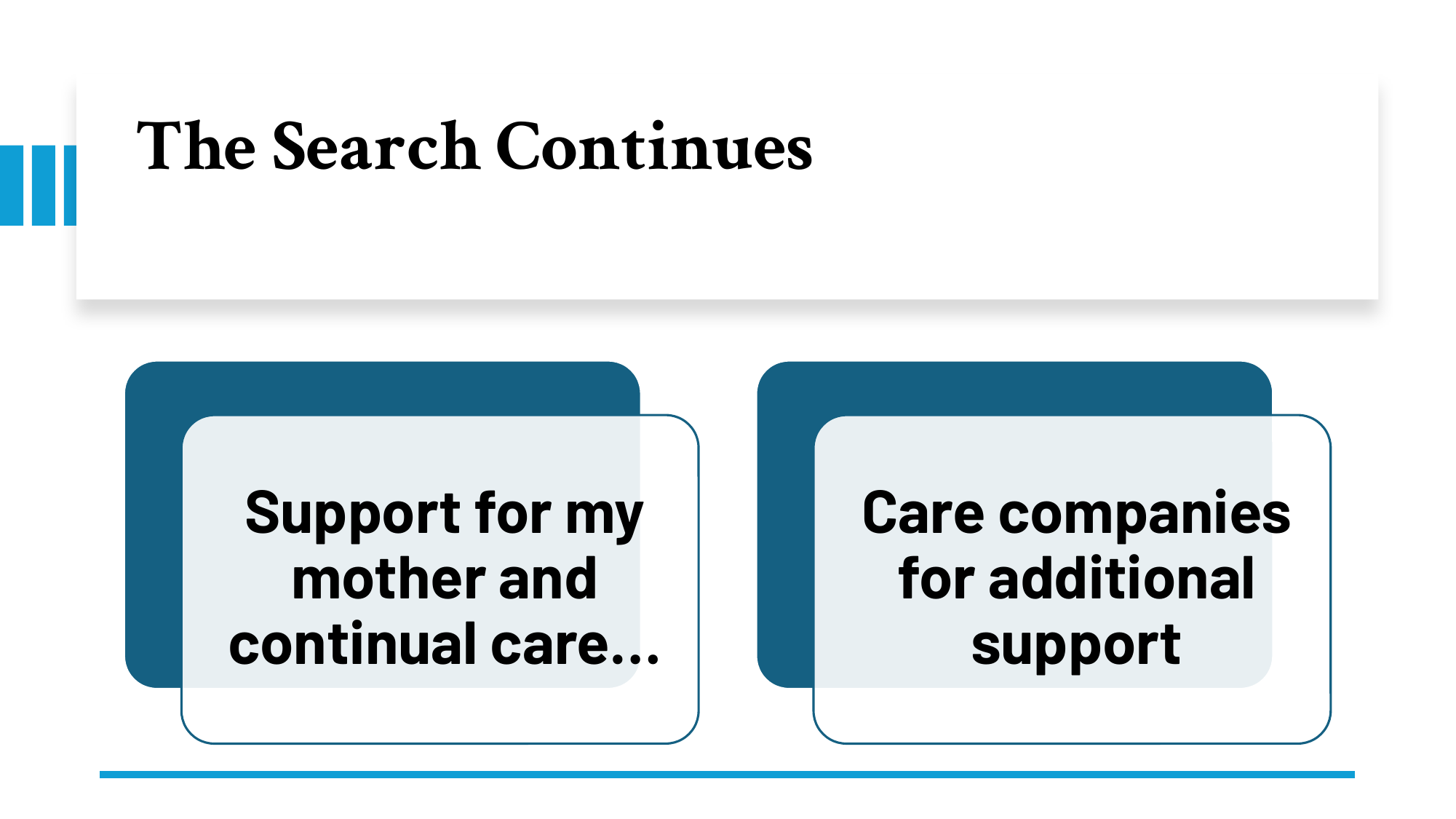

# The Search Continues

Support for my mother and continual care…
Care companies for additional support